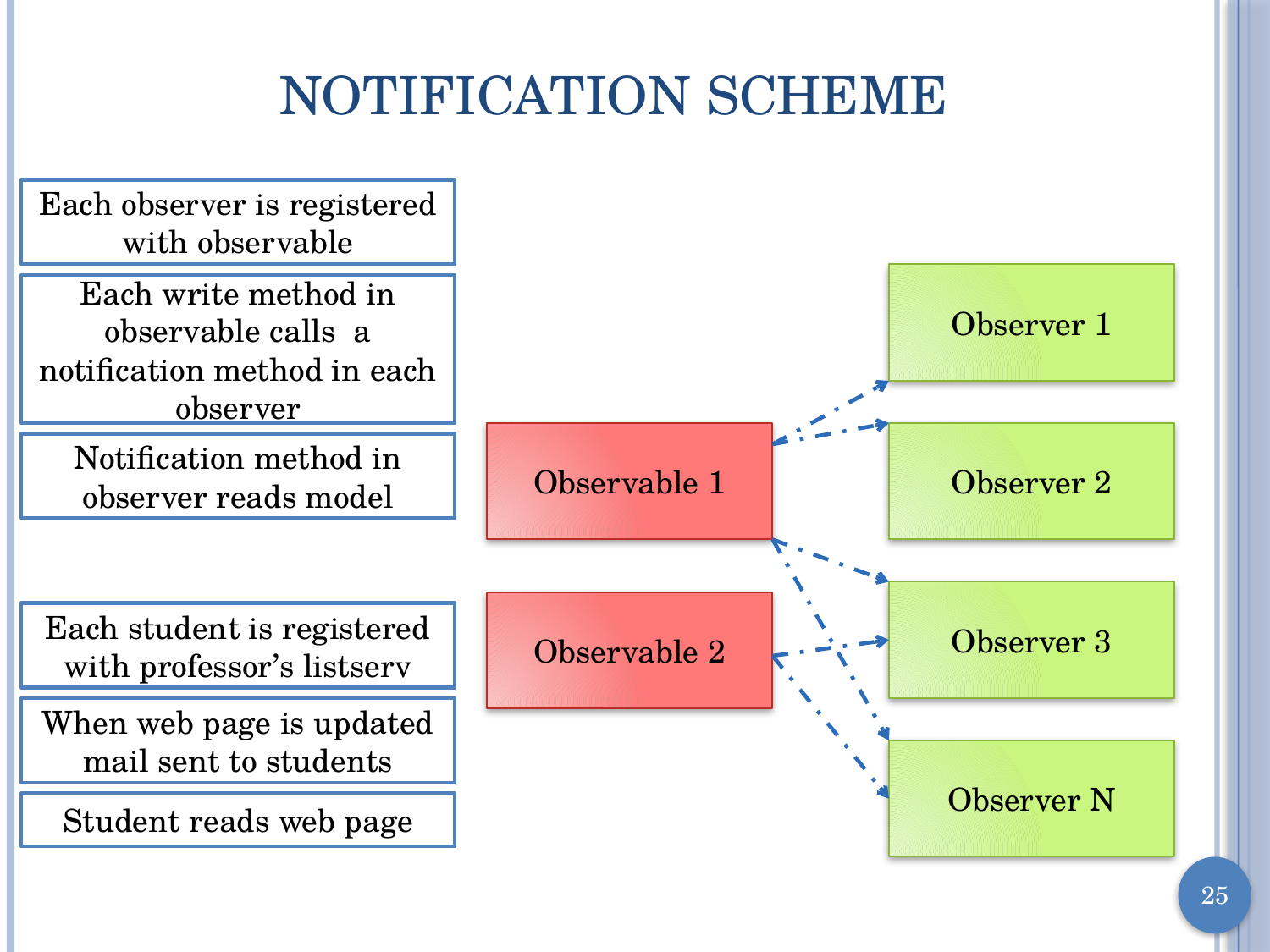

# Notification Scheme
Each observer is registered with observable
Observer 1
Each write method in observable calls  a notification method in each observer
Observable 1
Observer 2
Notification method in observer reads model
Observer 3
Observable 2
Each student is registered with professor’s listserv
When web page is updated mail sent to students
Observer N
Student reads web page